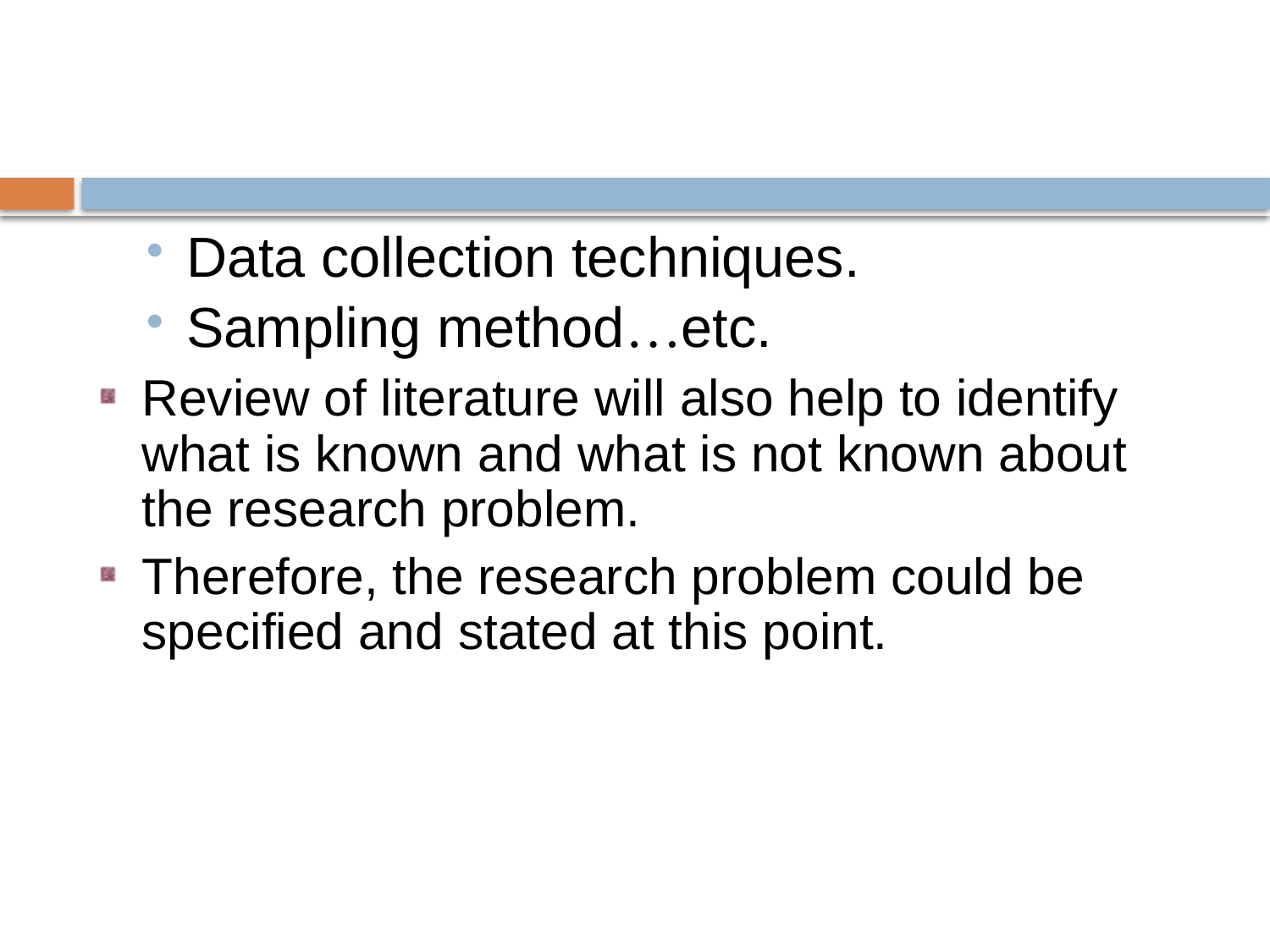

#
Data collection techniques.
Sampling method…etc.
Review of literature will also help to identify what is known and what is not known about the research problem.
Therefore, the research problem could be specified and stated at this point.